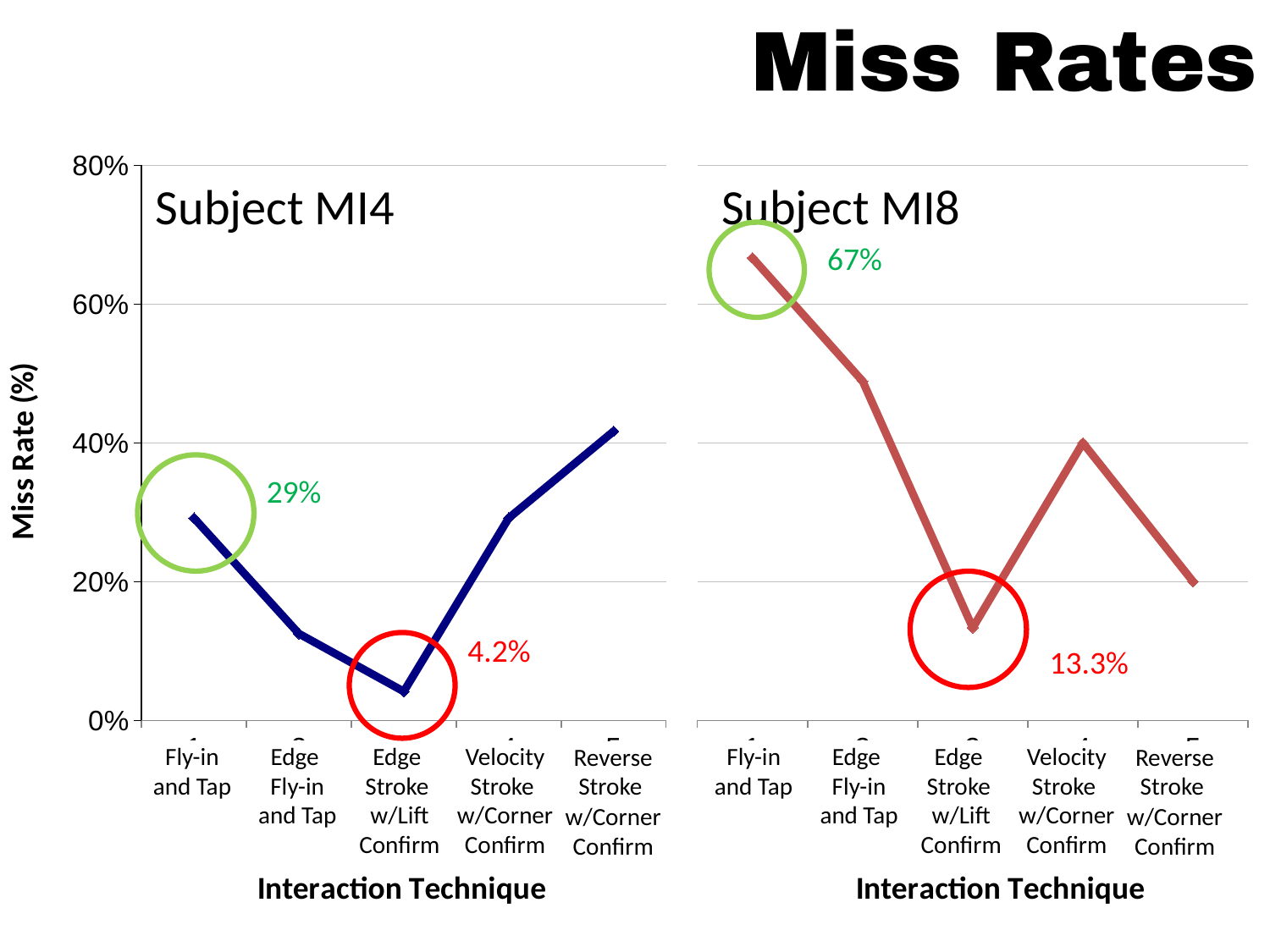

Miss Rates

### Chart

| Category | Percentage |
|---|---|

### Chart

| Category |  |
|---|---|
Subject MI4
Subject MI8

67%

29%

4.2%
13.3%
Fly-in
and Tap
Edge
Fly-in
and Tap
Edge
Stroke
w/Lift
Confirm
Velocity
Stroke
w/Corner
Confirm
Reverse
Stroke
w/Corner
Confirm
Fly-in
and Tap
Edge
Fly-in
and Tap
Edge
Stroke
w/Lift
Confirm
Velocity
Stroke
w/Corner
Confirm
Reverse
Stroke
w/Corner
Confirm